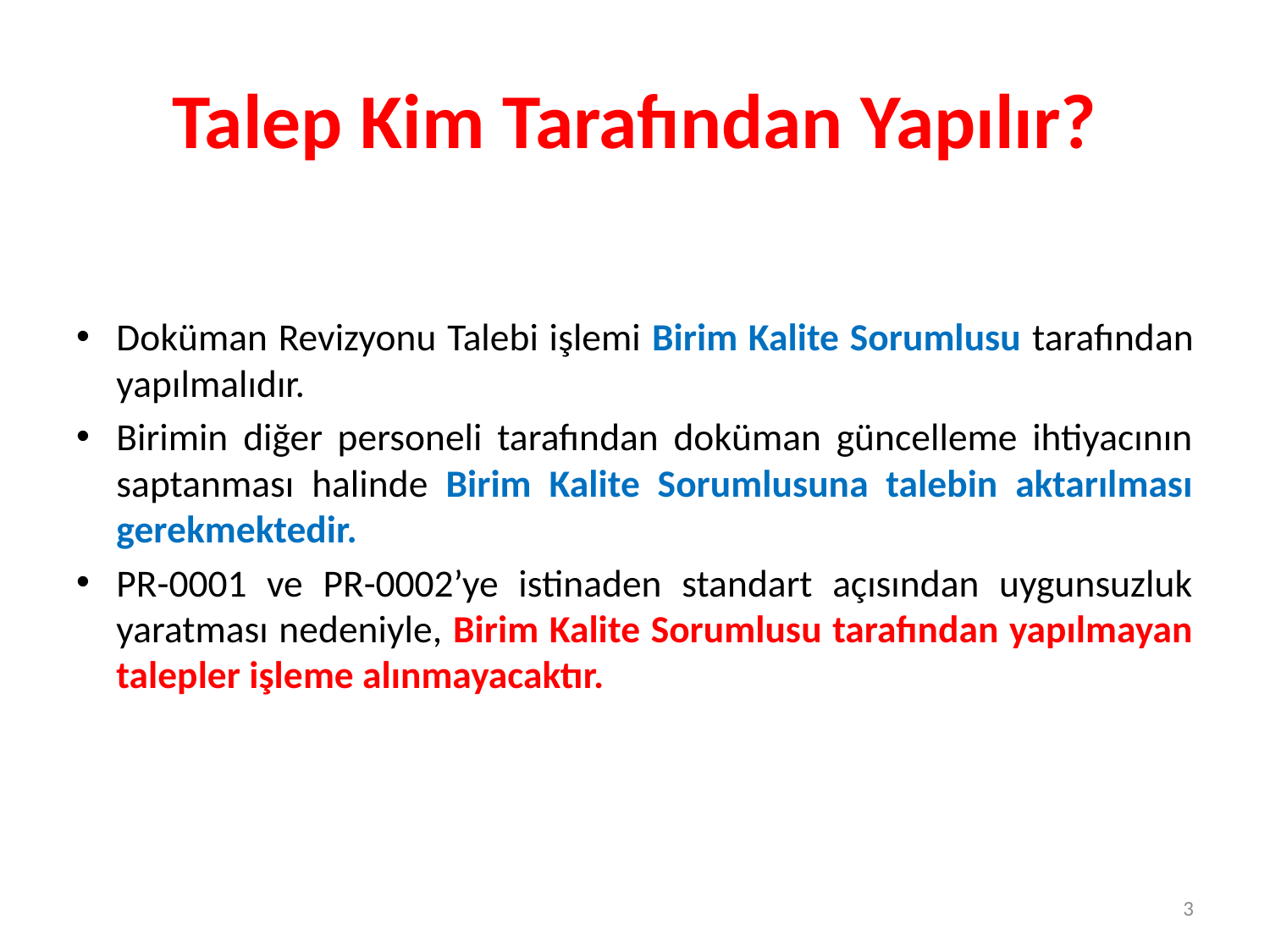

# Talep Kim Tarafından Yapılır?
Doküman Revizyonu Talebi işlemi Birim Kalite Sorumlusu tarafından yapılmalıdır.
Birimin diğer personeli tarafından doküman güncelleme ihtiyacının saptanması halinde Birim Kalite Sorumlusuna talebin aktarılması gerekmektedir.
PR-0001 ve PR-0002’ye istinaden standart açısından uygunsuzluk yaratması nedeniyle, Birim Kalite Sorumlusu tarafından yapılmayan talepler işleme alınmayacaktır.

3